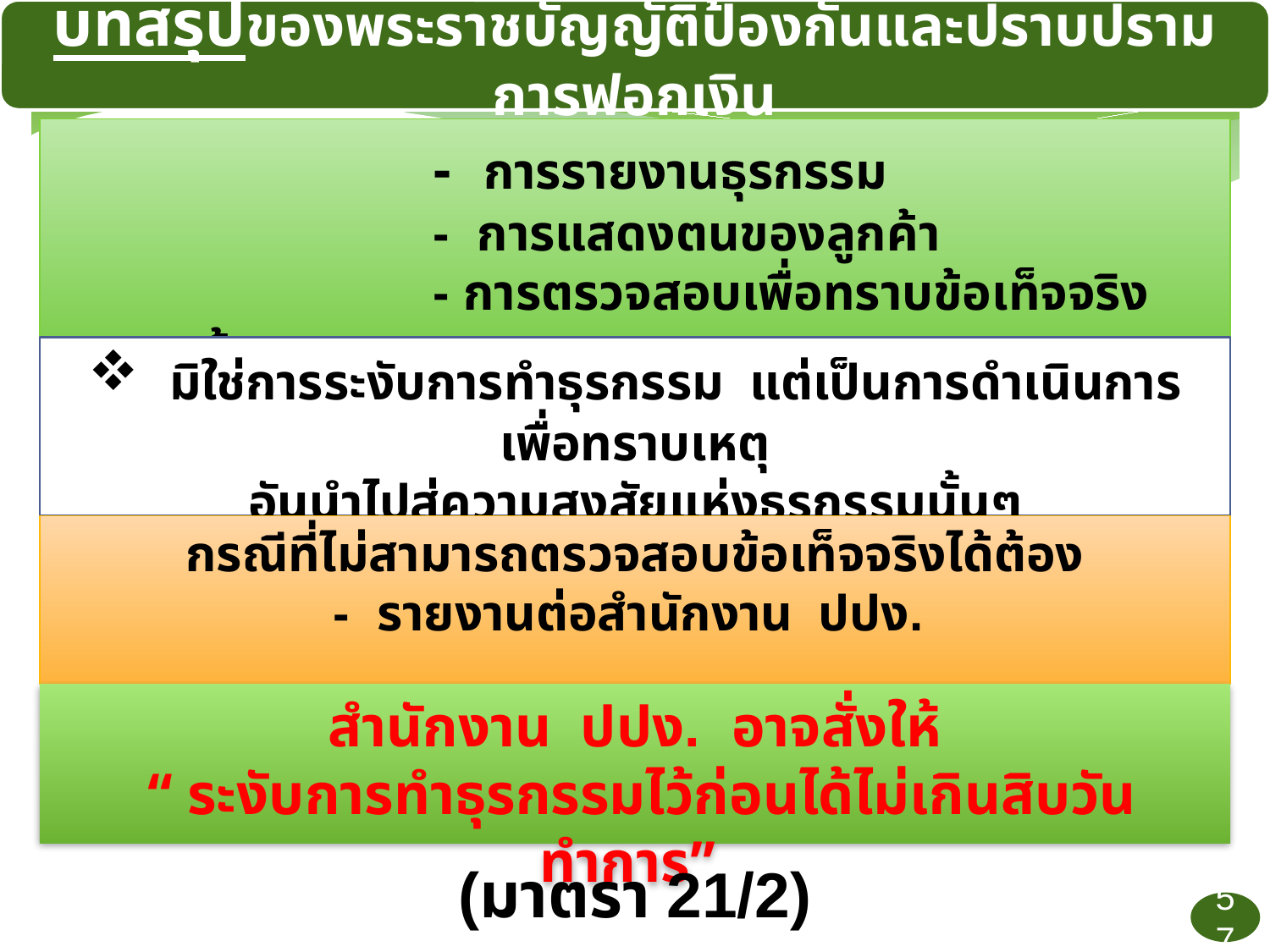

บทสรุปของพระราชบัญญัติป้องกันและปราบปรามการฟอกเงิน
			-  การรายงานธุรกรรม
			-  การแสดงตนของลูกค้า
			- การตรวจสอบเพื่อทราบข้อเท็จจริงของลูกค้า
  มิใช่การระงับการทำธุรกรรม  แต่เป็นการดำเนินการเพื่อทราบเหตุ
อันนำไปสู่ความสงสัยแห่งธุรกรรมนั้นๆ
กรณีที่ไม่สามารถตรวจสอบข้อเท็จจริงได้ต้อง
-  รายงานต่อสำนักงาน  ปปง.
สำนักงาน  ปปง.  อาจสั่งให้
 “ ระงับการทำธุรกรรมไว้ก่อนได้ไม่เกินสิบวันทำการ”
(มาตรา 21/2)
57